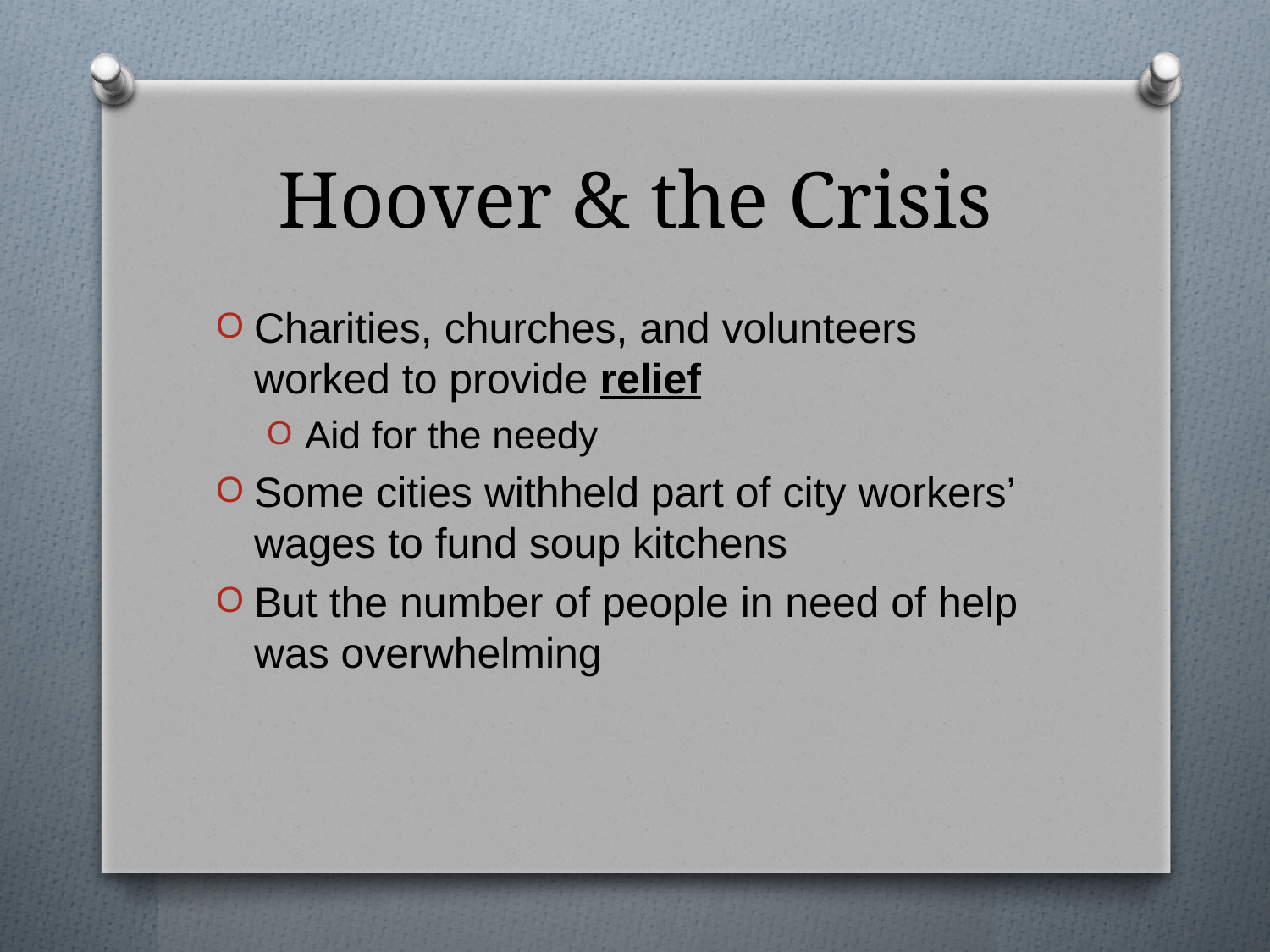

# Hoover & the Crisis
Charities, churches, and volunteers worked to provide relief
Aid for the needy
Some cities withheld part of city workers’ wages to fund soup kitchens
But the number of people in need of help was overwhelming